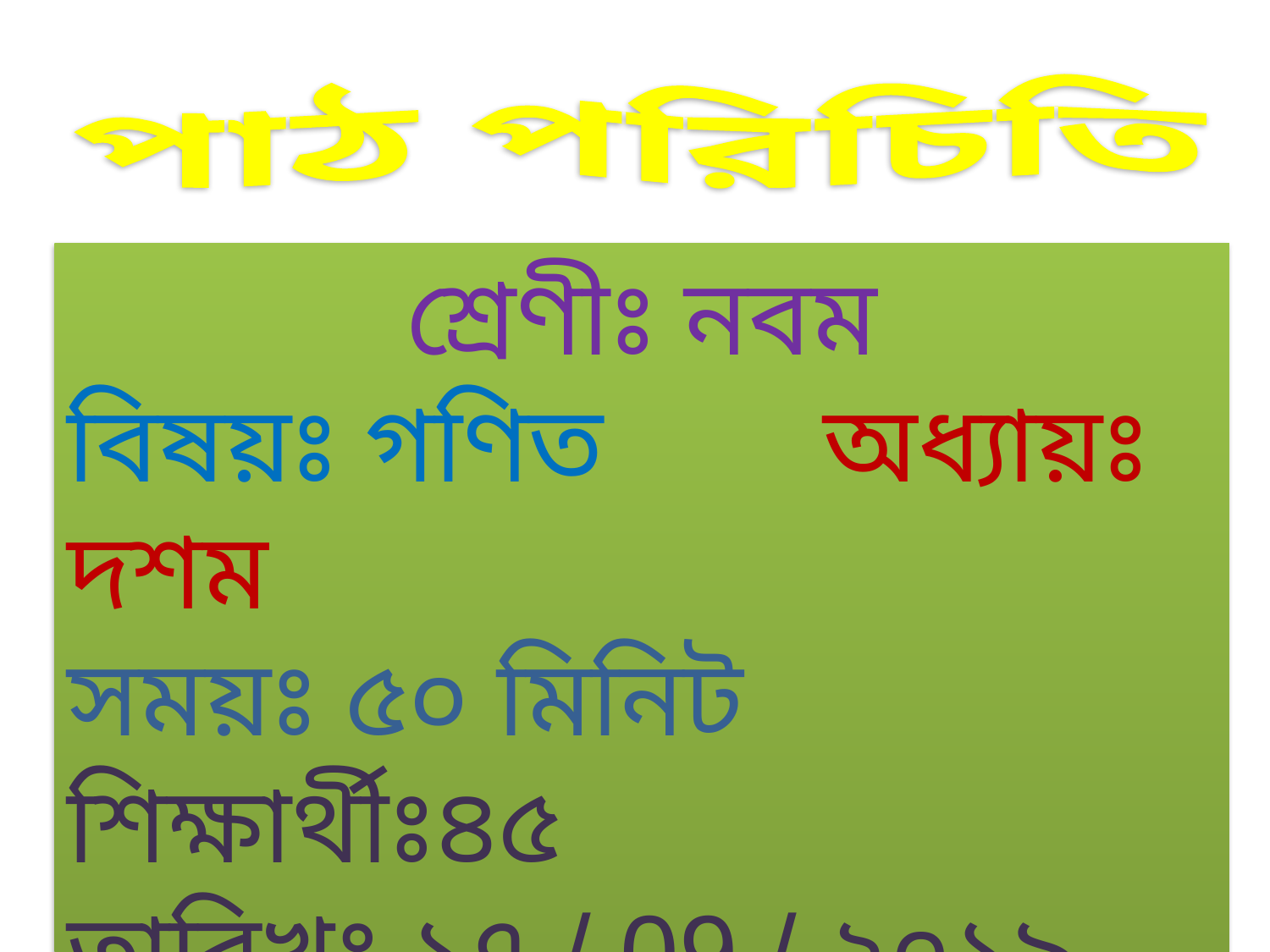

পাঠ পরিচিতি
শ্রেণীঃ নবম
বিষয়ঃ গণিত        অধ্যায়ঃ দশম
সময়ঃ ৫০ মিনিট    শিক্ষার্থীঃ৪৫
তারিখঃ ১৭ / 09 / ২০১৯ খ্রীঃ